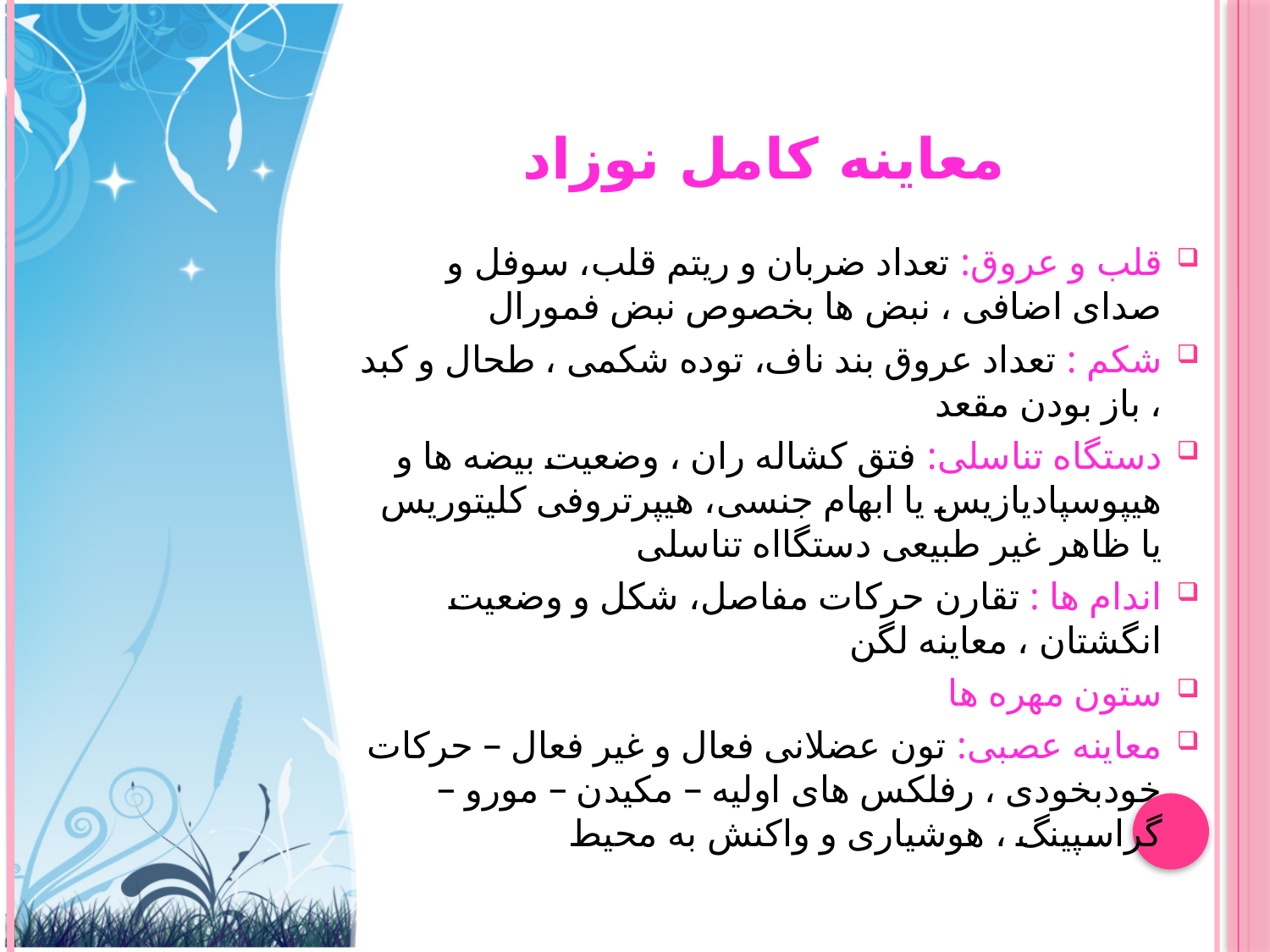

# معاینه کامل نوزاد
قلب و عروق: تعداد ضربان و ریتم قلب، سوفل و صدای اضافی ، نبض ها بخصوص نبض فمورال
شکم : تعداد عروق بند ناف، توده شکمی ، طحال و کبد ، باز بودن مقعد
دستگاه تناسلی: فتق کشاله ران ، وضعیت بیضه ها و هیپوسپادیازیس یا ابهام جنسی، هیپرتروفی کلیتوریس یا ظاهر غیر طبیعی دستگااه تناسلی
اندام ها : تقارن حرکات مفاصل، شکل و وضعیت انگشتان ، معاینه لگن
ستون مهره ها
معاینه عصبی: تون عضلانی فعال و غیر فعال – حرکات خودبخودی ، رفلکس های اولیه – مکیدن – مورو – گراسپینگ ، هوشیاری و واکنش به محیط